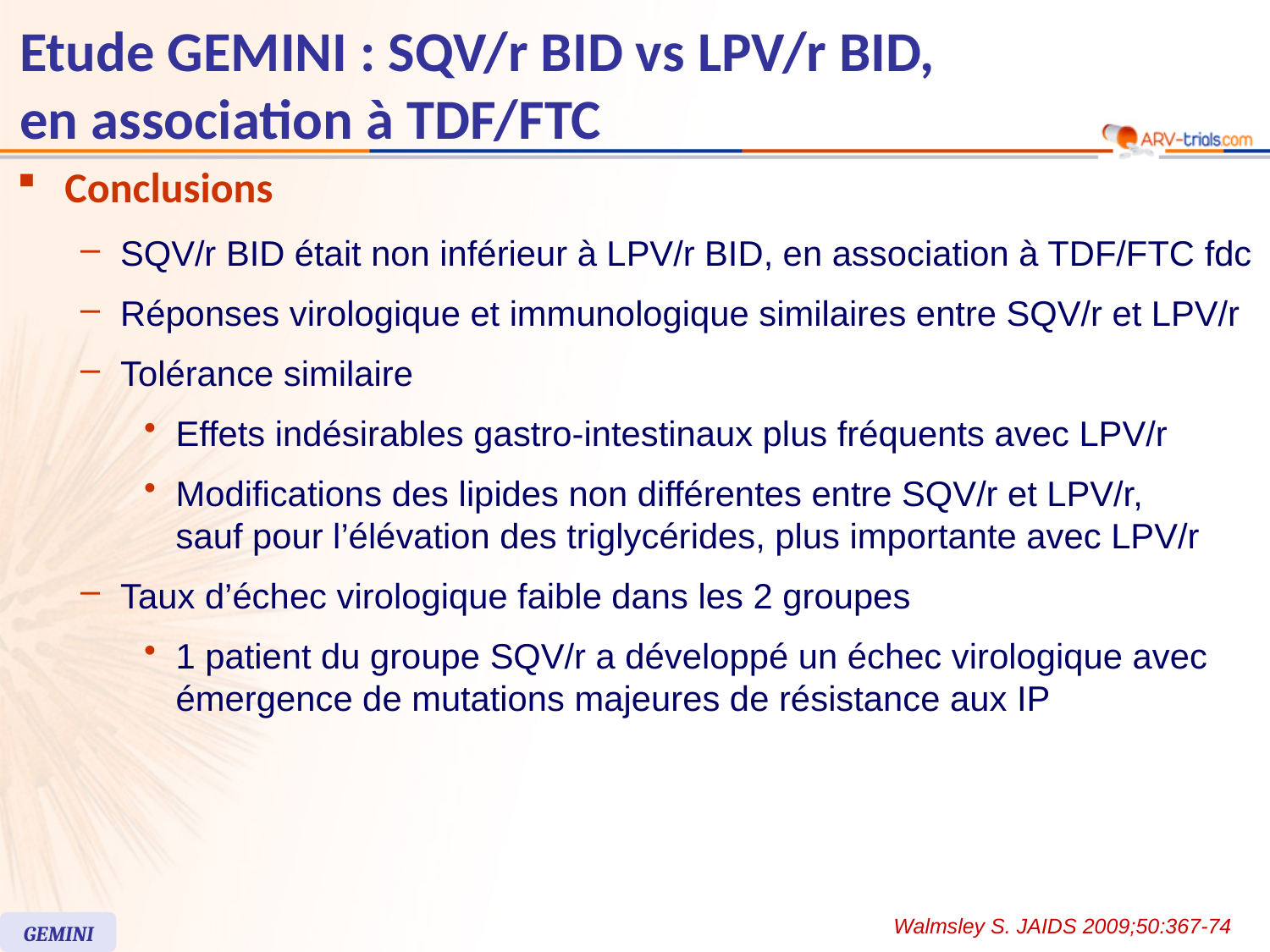

Etude GEMINI : SQV/r BID vs LPV/r BID,
en association à TDF/FTC
Conclusions
SQV/r BID était non inférieur à LPV/r BID, en association à TDF/FTC fdc
Réponses virologique et immunologique similaires entre SQV/r et LPV/r
Tolérance similaire
Effets indésirables gastro-intestinaux plus fréquents avec LPV/r
Modifications des lipides non différentes entre SQV/r et LPV/r,
sauf pour l’élévation des triglycérides, plus importante avec LPV/r
Taux d’échec virologique faible dans les 2 groupes
1 patient du groupe SQV/r a développé un échec virologique avec émergence de mutations majeures de résistance aux IP
Walmsley S. JAIDS 2009;50:367-74

GEMINI